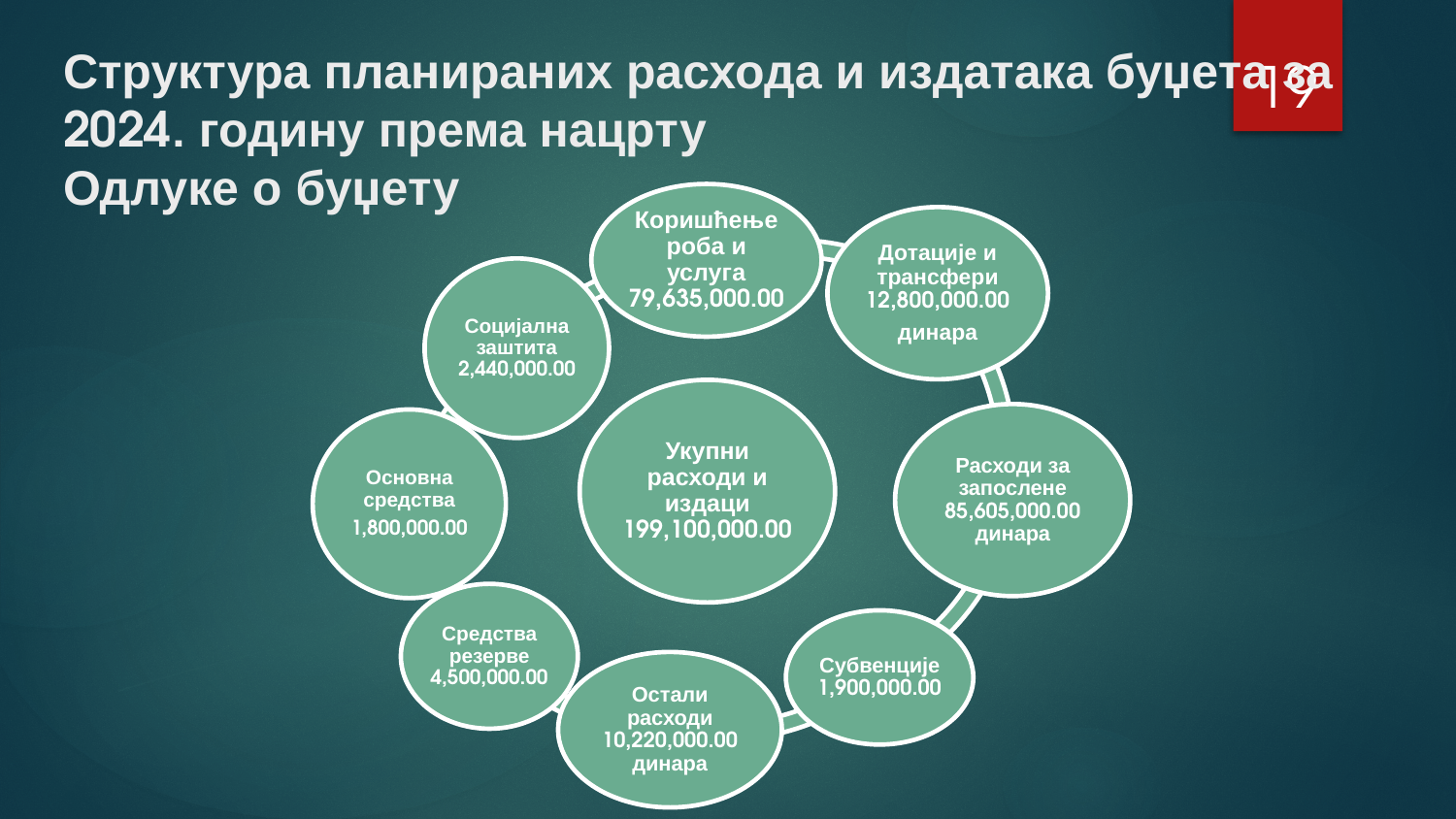

# Структура планираних расхода и издатака буџета за 2024. годину према нацрту Одлуке о буџету
19
Укупни расходи и издаци 199,100,000.00
Коришћење роба и услуга 79,635,000.00
Дотације и трансфери 12,800,000.00
динара
Расходи за запослене 85,605,000.00 динара
Субвенције 1,900,000.00
Остали расходи 10,220,000.00 динара
Средства резерве 4,500,000.00
Основна средства
1,800,000.00
Социјална заштита 2,440,000.00